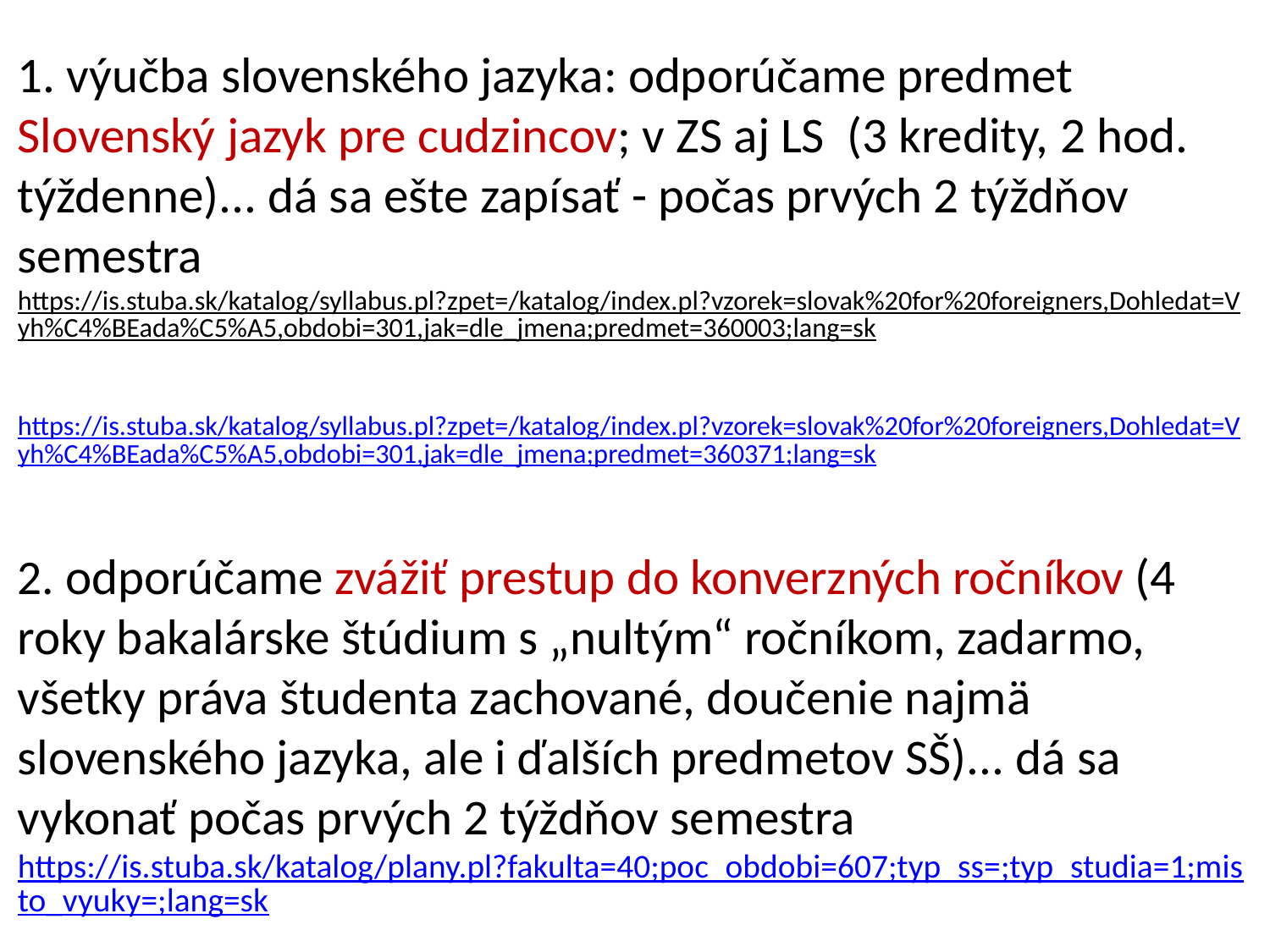

# 1. výučba slovenského jazyka: odporúčame predmet Slovenský jazyk pre cudzincov; v ZS aj LS  (3 kredity, 2 hod. týždenne)... dá sa ešte zapísať - počas prvých 2 týždňov semestra https://is.stuba.sk/katalog/syllabus.pl?zpet=/katalog/index.pl?vzorek=slovak%20for%20foreigners,Dohledat=Vyh%C4%BEada%C5%A5,obdobi=301,jak=dle_jmena;predmet=360003;lang=sk https://is.stuba.sk/katalog/syllabus.pl?zpet=/katalog/index.pl?vzorek=slovak%20for%20foreigners,Dohledat=Vyh%C4%BEada%C5%A5,obdobi=301,jak=dle_jmena;predmet=360371;lang=sk 2. odporúčame zvážiť prestup do konverzných ročníkov (4 roky bakalárske štúdium s „nultým“ ročníkom, zadarmo, všetky práva študenta zachované, doučenie najmä slovenského jazyka, ale i ďalších predmetov SŠ)... dá sa vykonať počas prvých 2 týždňov semestra https://is.stuba.sk/katalog/plany.pl?fakulta=40;poc_obdobi=607;typ_ss=;typ_studia=1;misto_vyuky=;lang=sk pozerajte programy s koncovkou 4, napr. B-BIOT4, B-BBFFCH4 atď.